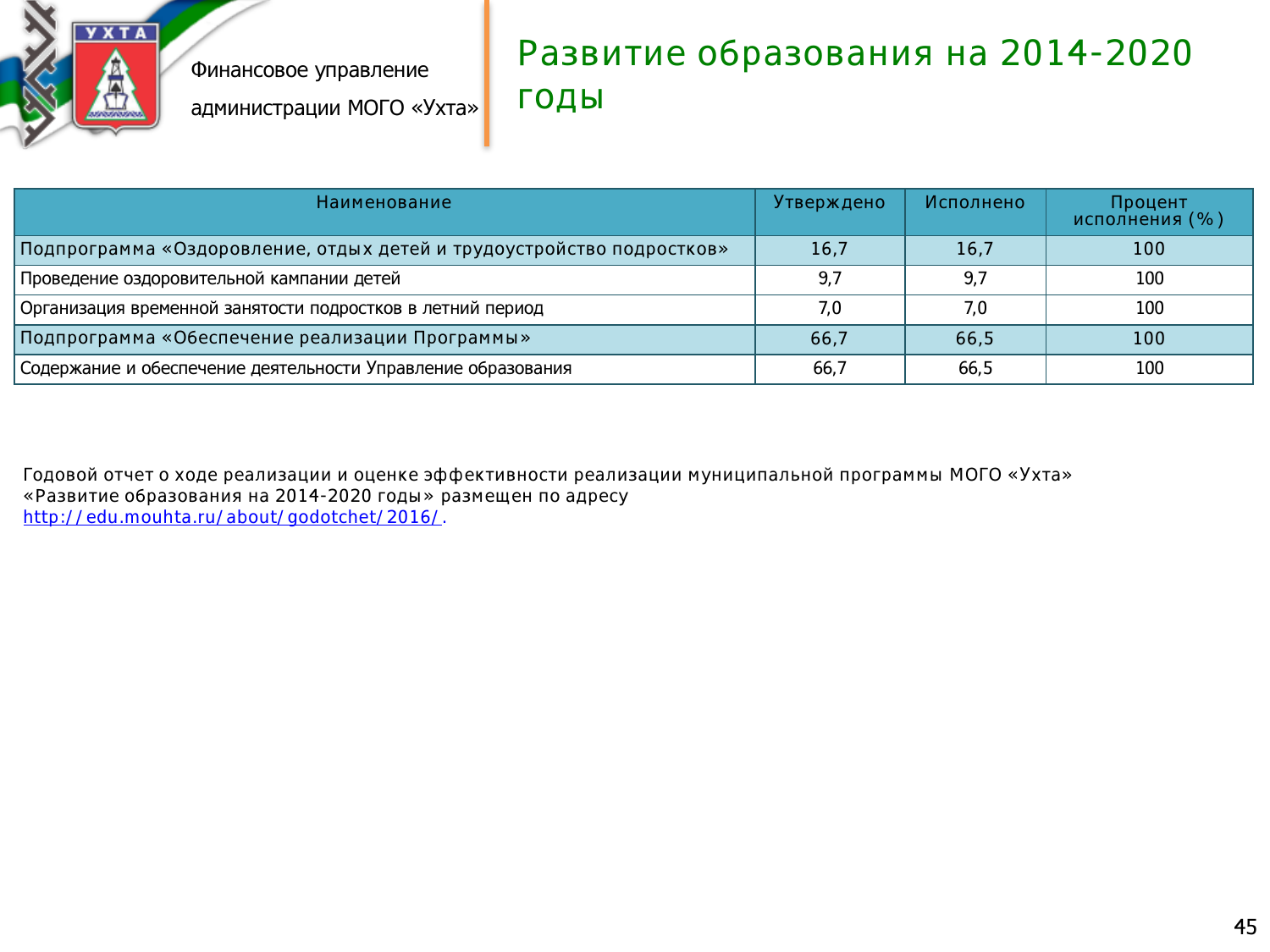

# Развитие образования на 2014-2020 годы
| Наименование | Утверждено | Исполнено | Процент исполнения (%) |
| --- | --- | --- | --- |
| Подпрограмма «Оздоровление, отдых детей и трудоустройство подростков» | 16,7 | 16,7 | 100 |
| Проведение оздоровительной кампании детей | 9,7 | 9,7 | 100 |
| Организация временной занятости подростков в летний период | 7,0 | 7,0 | 100 |
| Подпрограмма «Обеспечение реализации Программы» | 66,7 | 66,5 | 100 |
| Содержание и обеспечение деятельности Управление образования | 66,7 | 66,5 | 100 |

Годовой отчет о ходе реализации и оценке эффективности реализации муниципальной программы МОГО «Ухта»
«Развитие образования на 2014-2020 годы» размещен по адресу
http://edu.mouhta.ru/about/godotchet/2016/.
45